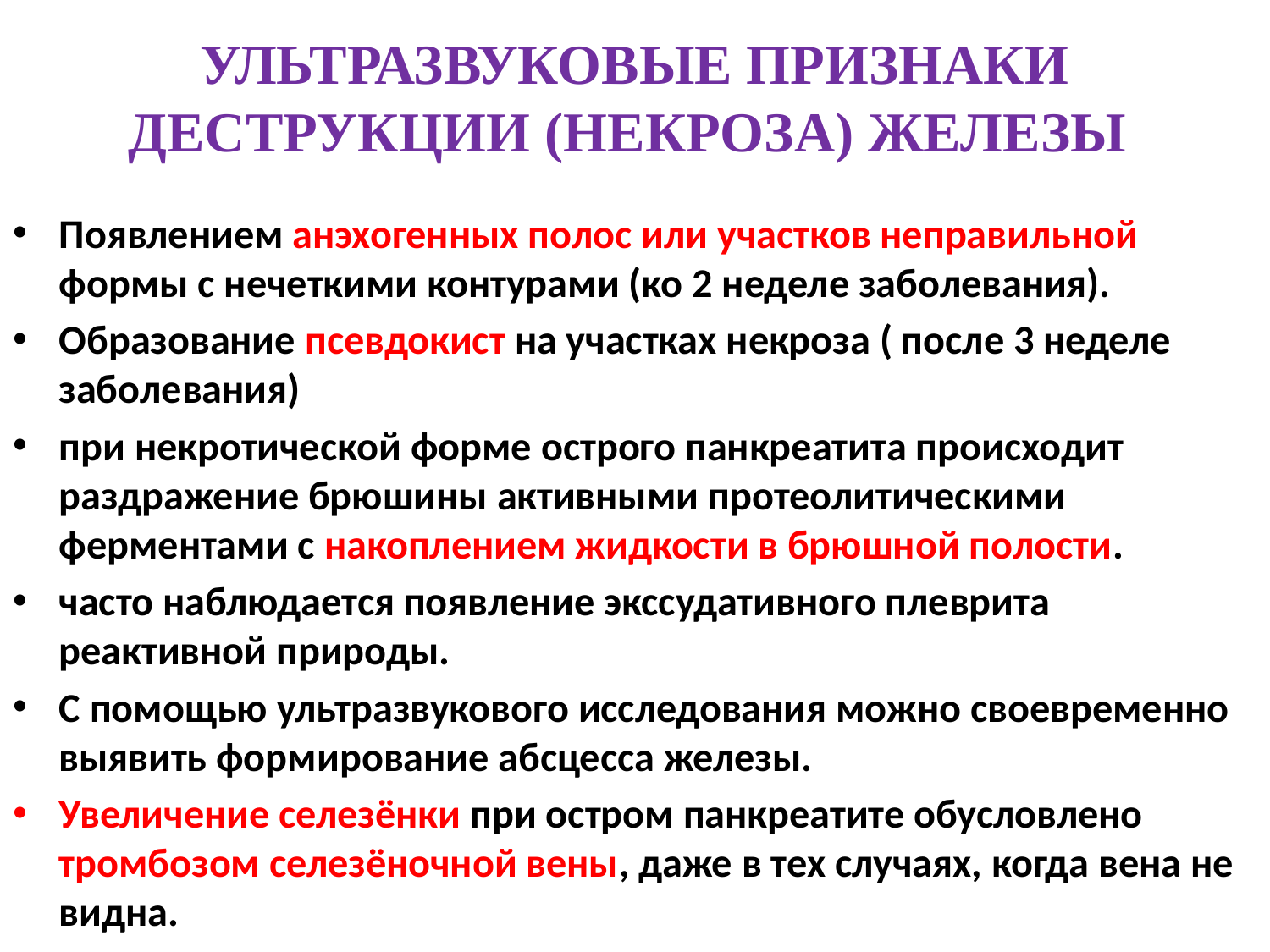

# УЛЬТРАЗВУКОВЫЕ ПРИЗНАКИ ДЕСТРУКЦИИ (НЕКРОЗА) ЖЕЛЕЗЫ
Появлением анэхогенных полос или участков неправильной формы с нечеткими контурами (ко 2 неделе заболевания).
Образование псевдокист на участках некроза ( после 3 неделе заболевания)
при некротической форме острого панкреатита происходит раздражение брюшины активными протеолитическими ферментами с накоплением жидкости в брюшной полости.
часто наблюдается появление экссудативного плеврита реактивной природы.
С помощью ультразвукового исследования можно своевременно выявить формирование абсцесса железы.
Увеличение селезёнки при остром панкреатите обусловлено тромбозом селезёночной вены, даже в тех случаях, когда вена не видна.